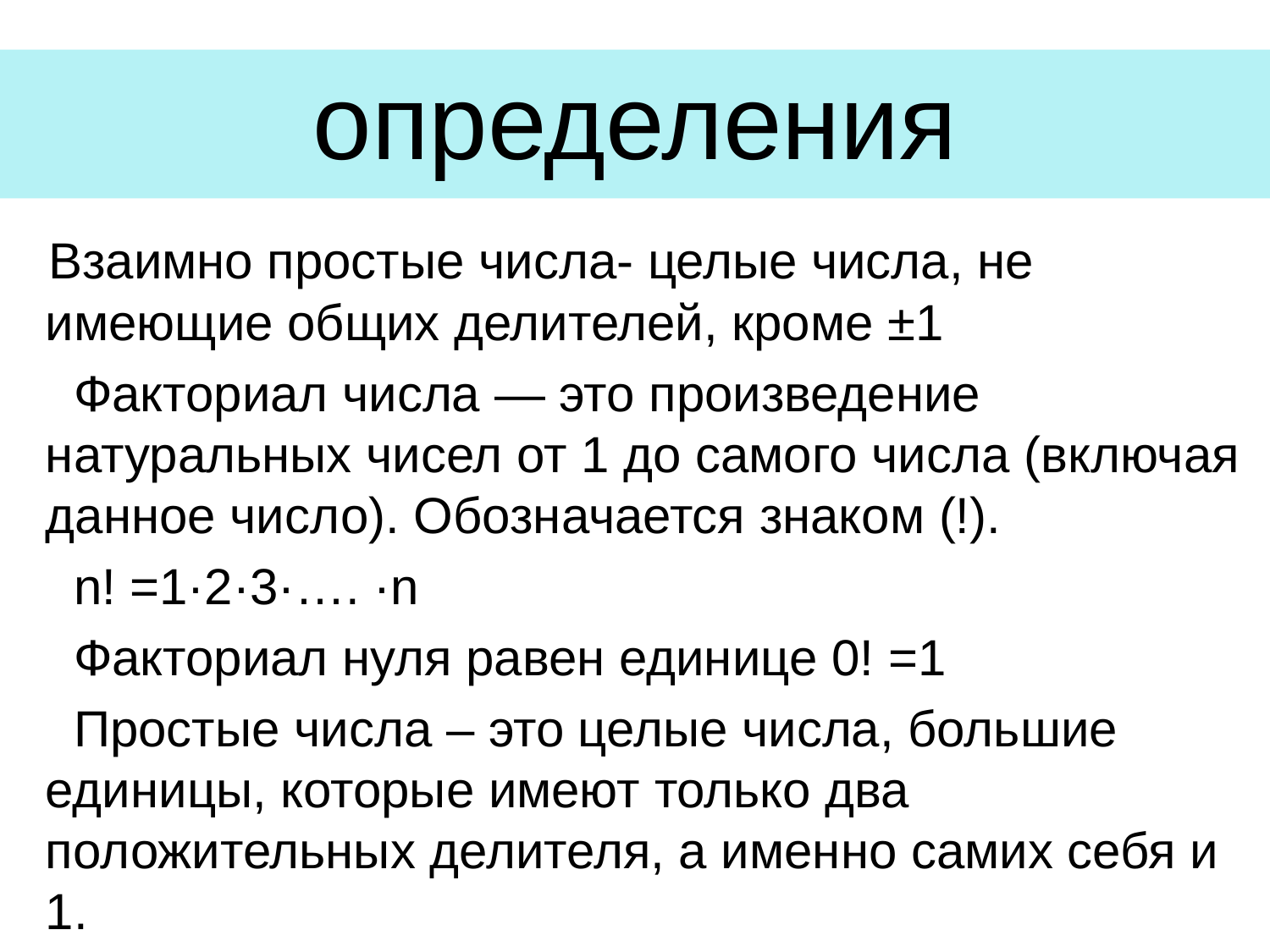

# определения

    Взаимно простые числа- целые числа, не имеющие общих делителей, кроме ±1
     Факториал числа — это произведение натуральных чисел от 1 до самого числа (включая данное число). Обозначается знаком (!).
     n! =1·2·3·…. ·n
     Факториал нуля равен единице 0! =1
     Простые числа – это целые числа, большие единицы, которые имеют только два положительных делителя, а именно самих себя и 1.